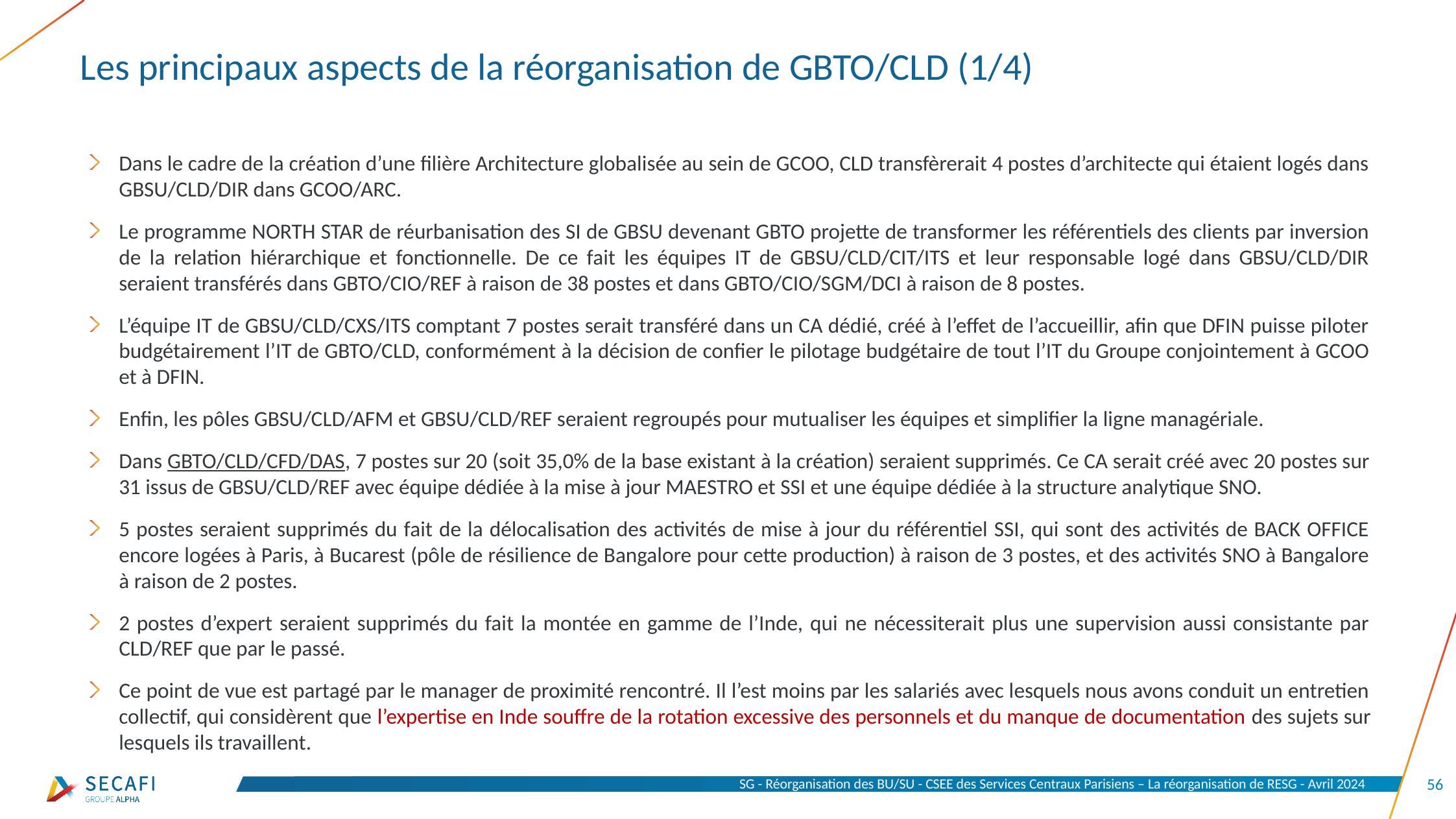

# Les principaux aspects de la réorganisation de GBTO/CLD (1/4)
Dans le cadre de la création d’une filière Architecture globalisée au sein de GCOO, CLD transfèrerait 4 postes d’architecte qui étaient logés dans GBSU/CLD/DIR dans GCOO/ARC.
Le programme NORTH STAR de réurbanisation des SI de GBSU devenant GBTO projette de transformer les référentiels des clients par inversion de la relation hiérarchique et fonctionnelle. De ce fait les équipes IT de GBSU/CLD/CIT/ITS et leur responsable logé dans GBSU/CLD/DIR seraient transférés dans GBTO/CIO/REF à raison de 38 postes et dans GBTO/CIO/SGM/DCI à raison de 8 postes.
L’équipe IT de GBSU/CLD/CXS/ITS comptant 7 postes serait transféré dans un CA dédié, créé à l’effet de l’accueillir, afin que DFIN puisse piloter budgétairement l’IT de GBTO/CLD, conformément à la décision de confier le pilotage budgétaire de tout l’IT du Groupe conjointement à GCOO et à DFIN.
Enfin, les pôles GBSU/CLD/AFM et GBSU/CLD/REF seraient regroupés pour mutualiser les équipes et simplifier la ligne managériale.
Dans GBTO/CLD/CFD/DAS, 7 postes sur 20 (soit 35,0% de la base existant à la création) seraient supprimés. Ce CA serait créé avec 20 postes sur 31 issus de GBSU/CLD/REF avec équipe dédiée à la mise à jour MAESTRO et SSI et une équipe dédiée à la structure analytique SNO.
5 postes seraient supprimés du fait de la délocalisation des activités de mise à jour du référentiel SSI, qui sont des activités de BACK OFFICE encore logées à Paris, à Bucarest (pôle de résilience de Bangalore pour cette production) à raison de 3 postes, et des activités SNO à Bangalore à raison de 2 postes.
2 postes d’expert seraient supprimés du fait la montée en gamme de l’Inde, qui ne nécessiterait plus une supervision aussi consistante par CLD/REF que par le passé.
Ce point de vue est partagé par le manager de proximité rencontré. Il l’est moins par les salariés avec lesquels nous avons conduit un entretien collectif, qui considèrent que l’expertise en Inde souffre de la rotation excessive des personnels et du manque de documentation des sujets sur lesquels ils travaillent.
SG - Réorganisation des BU/SU - CSEE des Services Centraux Parisiens – La réorganisation de RESG - Avril 2024
56